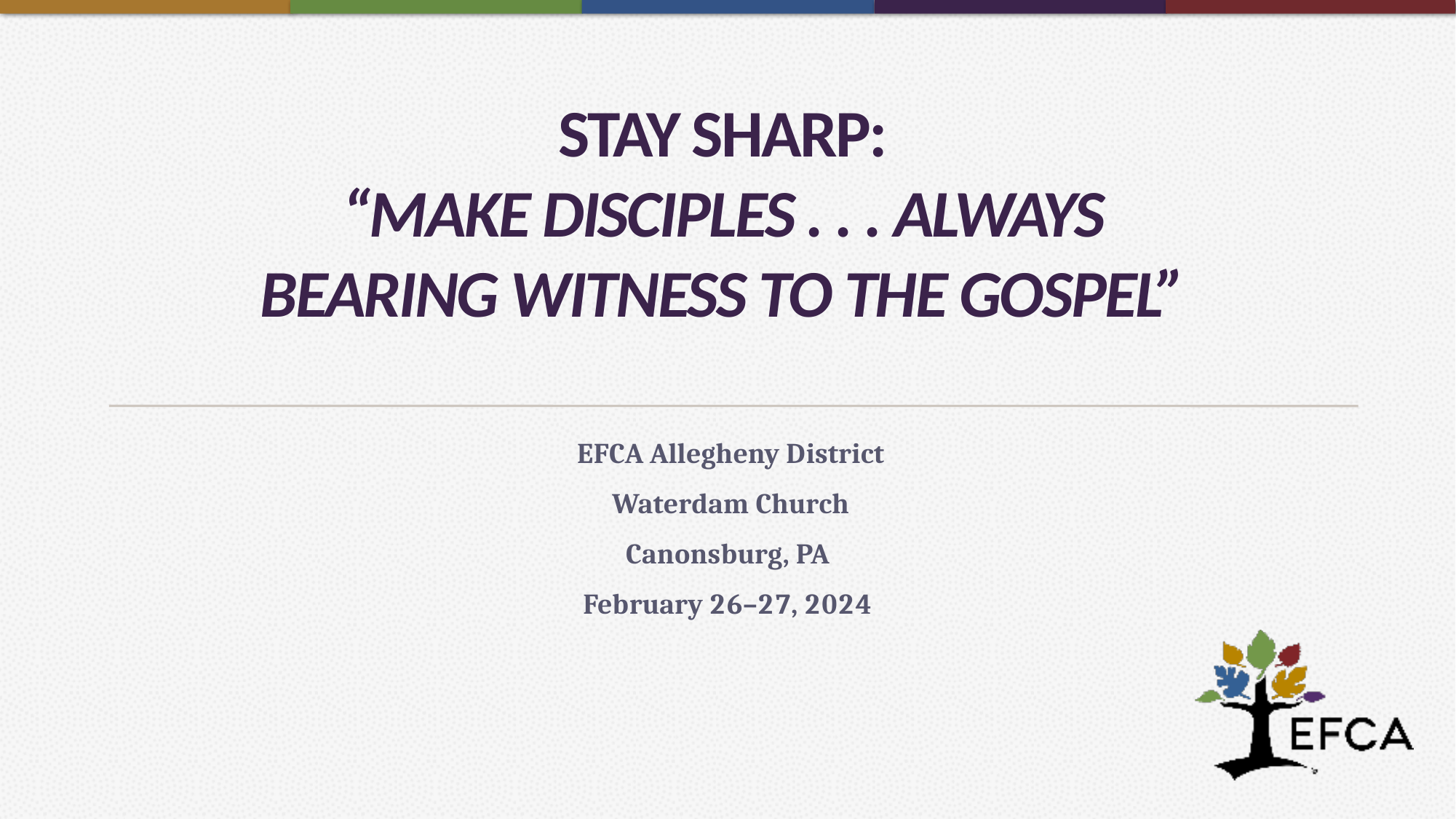

# Stay Sharp: “Make Disciples . . . Always Bearing Witness to the Gospel”
EFCA Allegheny District
Waterdam Church
Canonsburg, PA
February 26–27, 2024